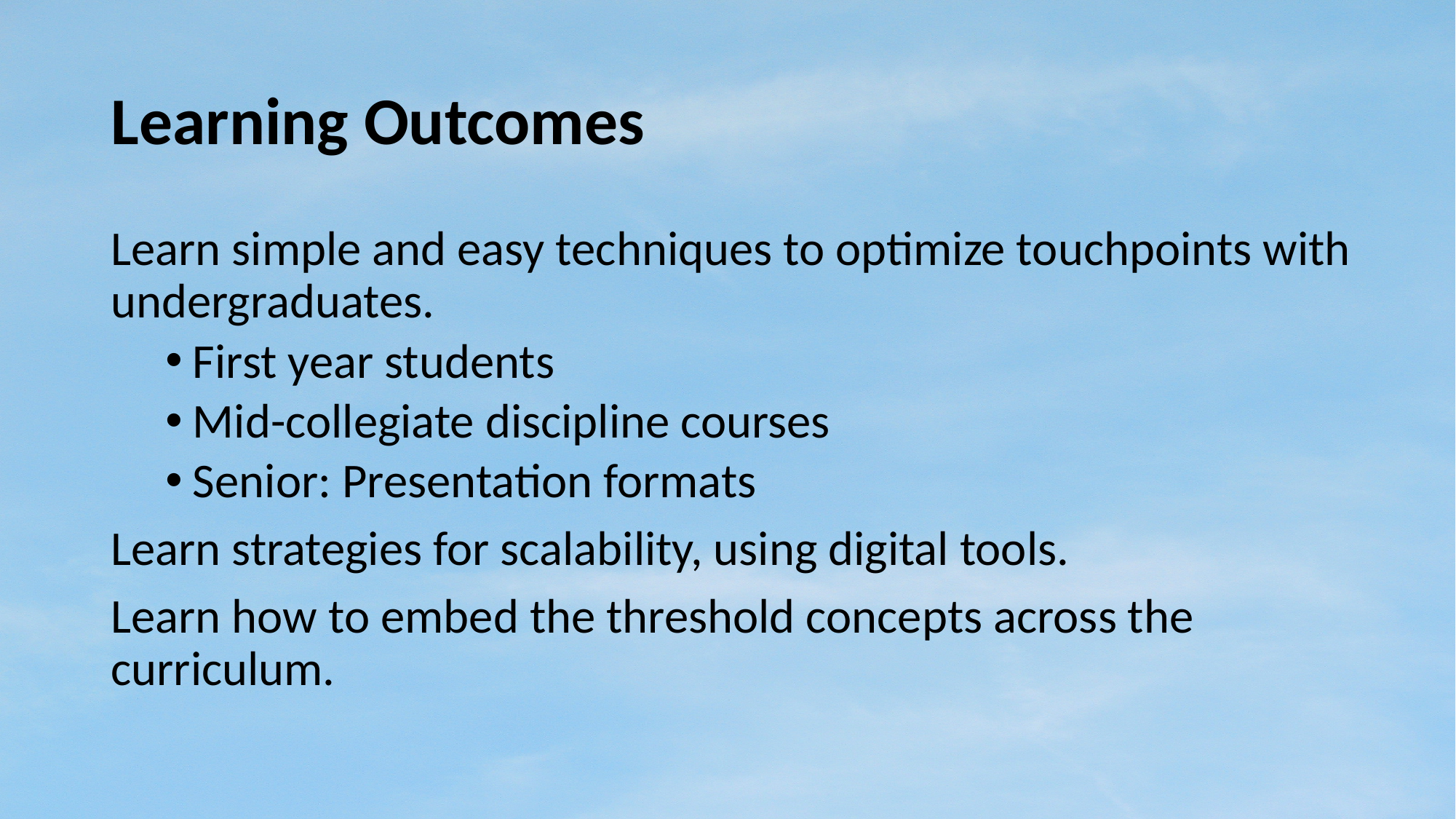

# Learning Outcomes
Learn simple and easy techniques to optimize touchpoints with undergraduates.
First year students
Mid-collegiate discipline courses
Senior: Presentation formats
Learn strategies for scalability, using digital tools.
Learn how to embed the threshold concepts across the curriculum.